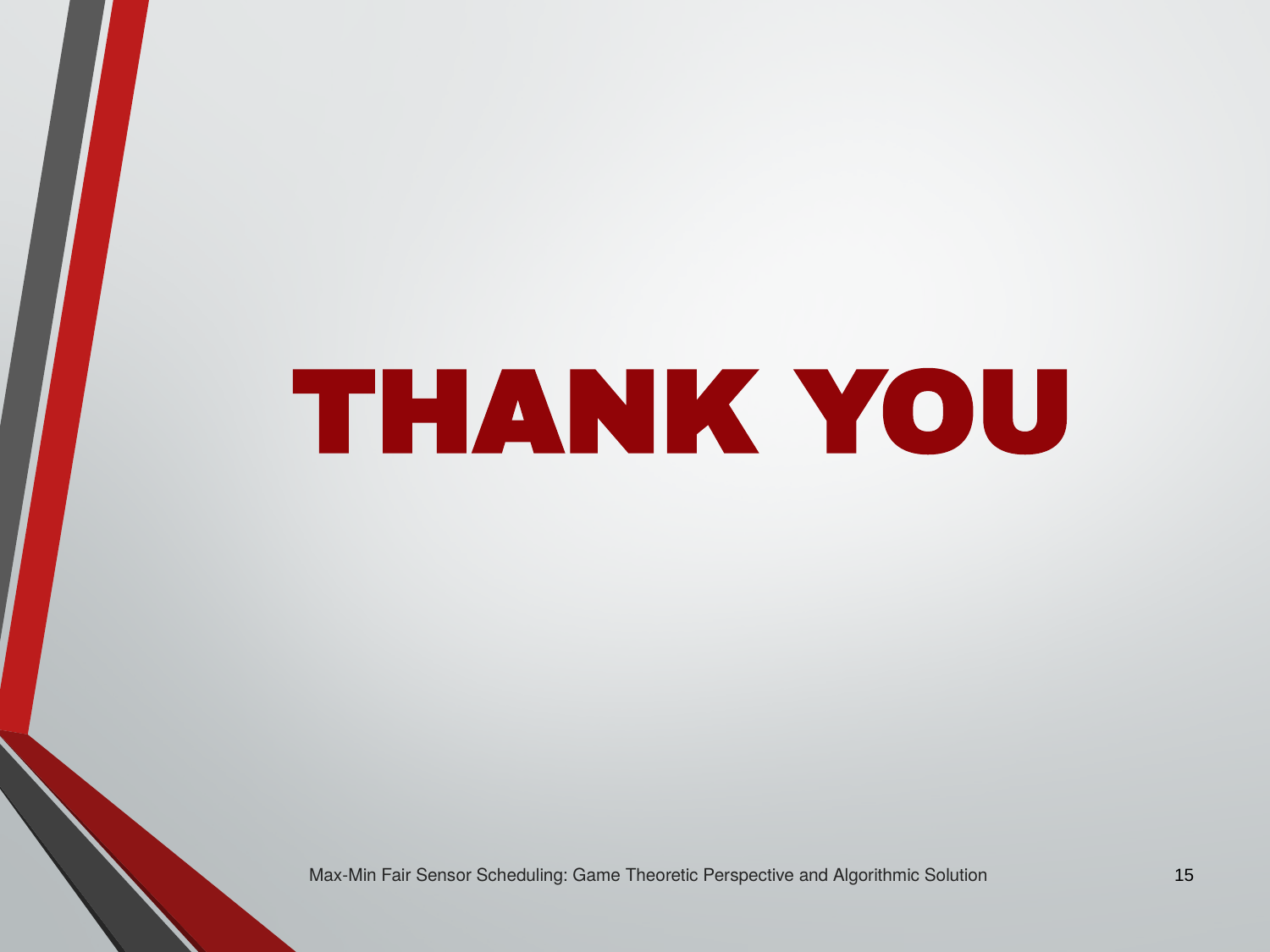

THANK YOU
     Max-Min Fair Sensor Scheduling: Game Theoretic Perspective and Algorithmic Solution
15